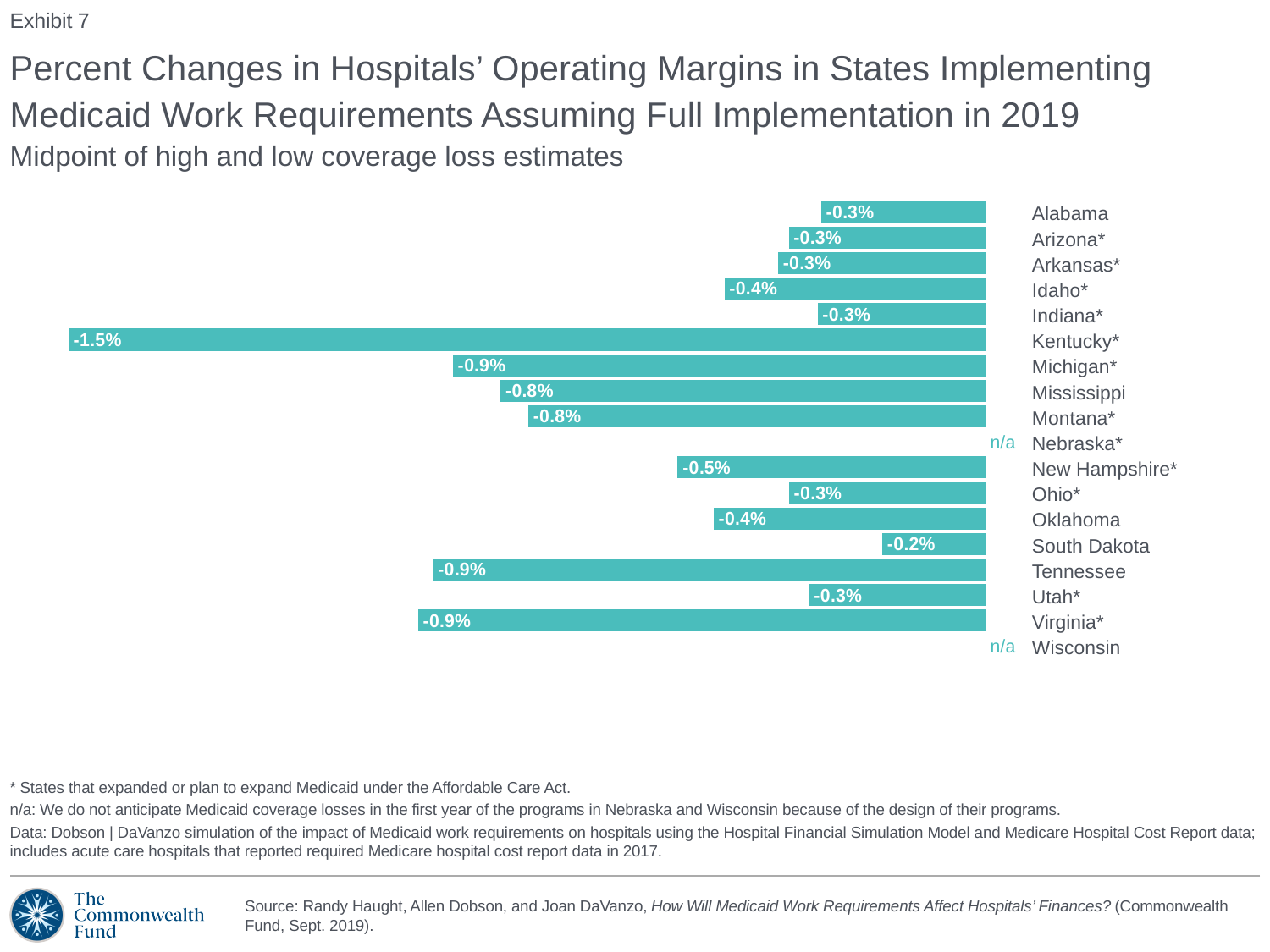

Exhibit 7
# Percent Changes in Hospitals’ Operating Margins in States Implementing Medicaid Work Requirements Assuming Full Implementation in 2019 Midpoint of high and low coverage loss estimates

### Chart

| Category | Change in Operating Margin After Implementation of Medicaid Work Requirements |
|---|---|
| Alabama | -0.002715604 |
| Arizona * | -0.003251759 |
| Arkansas * | -0.003429635 |
| Idaho * | -0.004314661 |
| Indiana * | -0.002774298 |
| Kentucky * | -0.015171178 |
| Michigan * | -0.00881211 |
| Mississippi | -0.008020361 |
| Montana * | -0.007560821 |
| Nebraska * | 0.0 |
| New Hampshire * | -0.005091163 |
| Ohio * | -0.003246524 |
| Oklahoma | -0.004495335 |
| South Dakota | -0.001702809 |
| Tennessee | -0.009138263 |
| Utah * | -0.00291411 |
| Virginia * | -0.009384724 |
| Wisconsin | 0.0 |
Alabama
Arizona*
Arkansas*
Idaho*
Indiana*
Kentucky*
Michigan*
Mississippi
Montana*
Nebraska*
New Hampshire*
Ohio*
Oklahoma
South Dakota
Tennessee
Utah*
Virginia*
Wisconsin
* States that expanded or plan to expand Medicaid under the Affordable Care Act.
n/a: We do not anticipate Medicaid coverage losses in the first year of the programs in Nebraska and Wisconsin because of the design of their programs.
Data: Dobson | DaVanzo simulation of the impact of Medicaid work requirements on hospitals using the Hospital Financial Simulation Model and Medicare Hospital Cost Report data; includes acute care hospitals that reported required Medicare hospital cost report data in 2017.